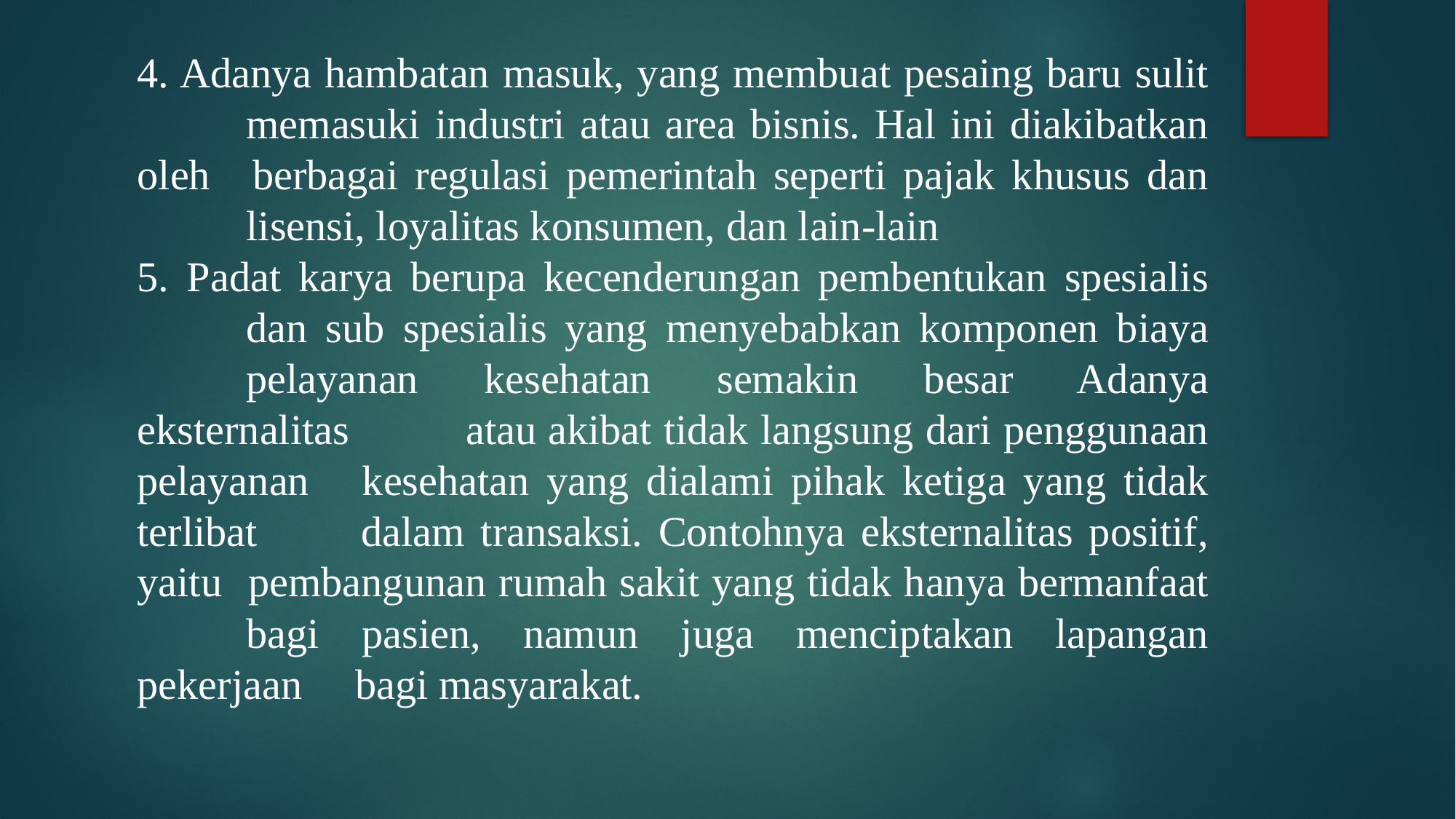

4. Adanya hambatan masuk, yang membuat pesaing baru sulit 	memasuki industri atau area bisnis. Hal ini diakibatkan oleh 	berbagai regulasi pemerintah seperti pajak khusus dan 	lisensi, loyalitas konsumen, dan lain-lain
5. Padat karya berupa kecenderungan pembentukan spesialis 	dan sub spesialis yang menyebabkan komponen biaya 	pelayanan kesehatan semakin besar Adanya eksternalitas 	atau akibat tidak langsung dari penggunaan pelayanan 	kesehatan yang dialami pihak ketiga yang tidak terlibat 	dalam transaksi. Contohnya eksternalitas positif, yaitu 	pembangunan rumah sakit yang tidak hanya bermanfaat 	bagi pasien, namun juga menciptakan lapangan pekerjaan 	bagi masyarakat.